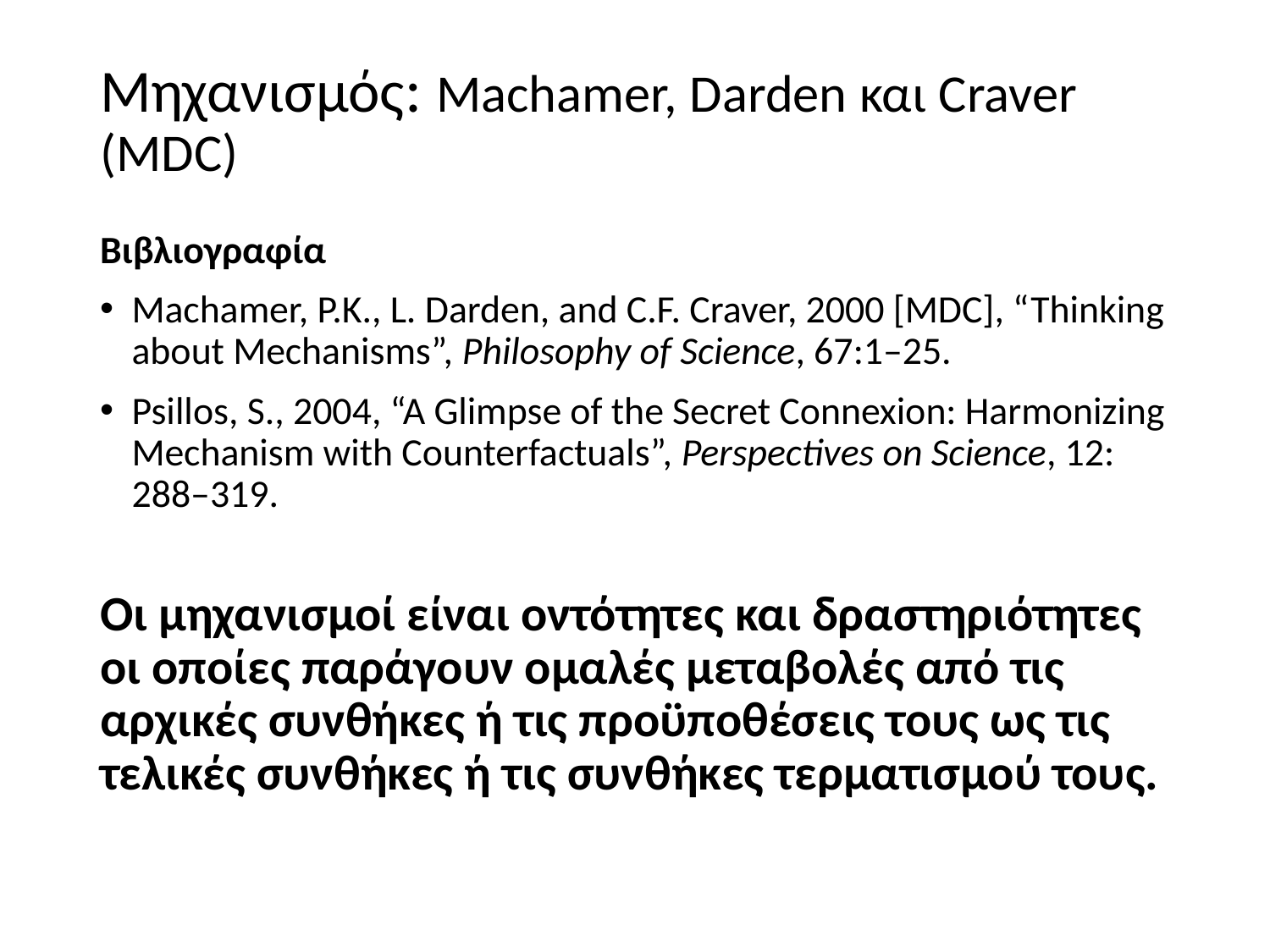

# Μηχανισμός: Machamer, Darden και Craver (MDC)
Βιβλιογραφία
Machamer, P.K., L. Darden, and C.F. Craver, 2000 [MDC], “Thinking about Mechanisms”, Philosophy of Science, 67:1–25.
Psillos, S., 2004, “A Glimpse of the Secret Connexion: Harmonizing Mechanism with Counterfactuals”, Perspectives on Science, 12: 288–319.

Οι μηχανισμοί είναι οντότητες και δραστηριότητες οι οποίες παράγουν ομαλές μεταβολές από τις αρχικές συνθήκες ή τις προϋποθέσεις τους ως τις τελικές συνθήκες ή τις συνθήκες τερματισμού τους.